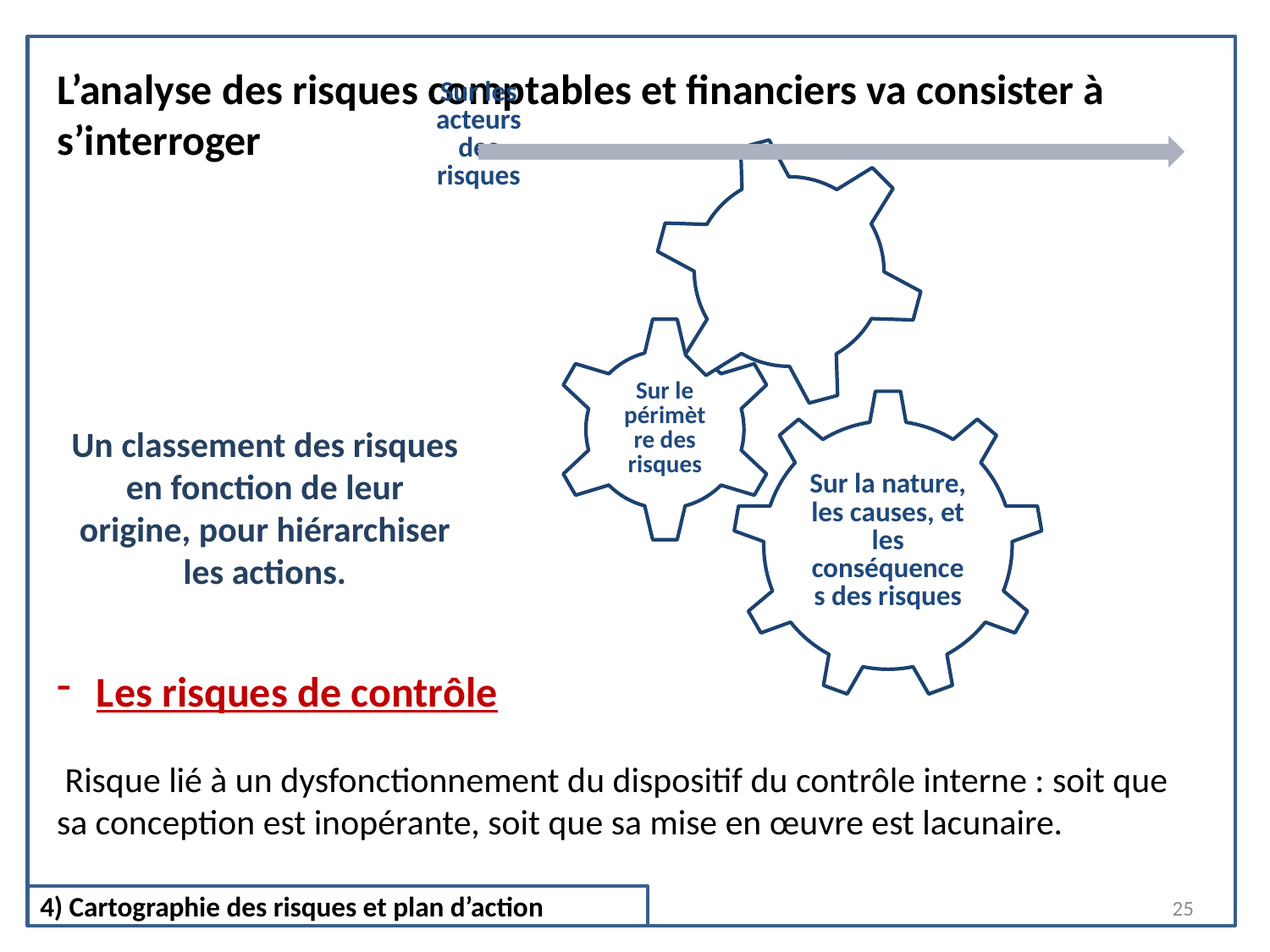

L’analyse des risques comptables et financiers va consister à s’interroger
Sur la nature, les causes, et les conséquences des risques
Sur le périmètre des risques
Un classement des risques en fonction de leur origine, pour hiérarchiser les actions.

Les risques de contrôle

 Risque lié à un dysfonctionnement du dispositif du contrôle interne : soit que sa conception est inopérante, soit que sa mise en œuvre est lacunaire.
25
4) Cartographie des risques et plan d’action